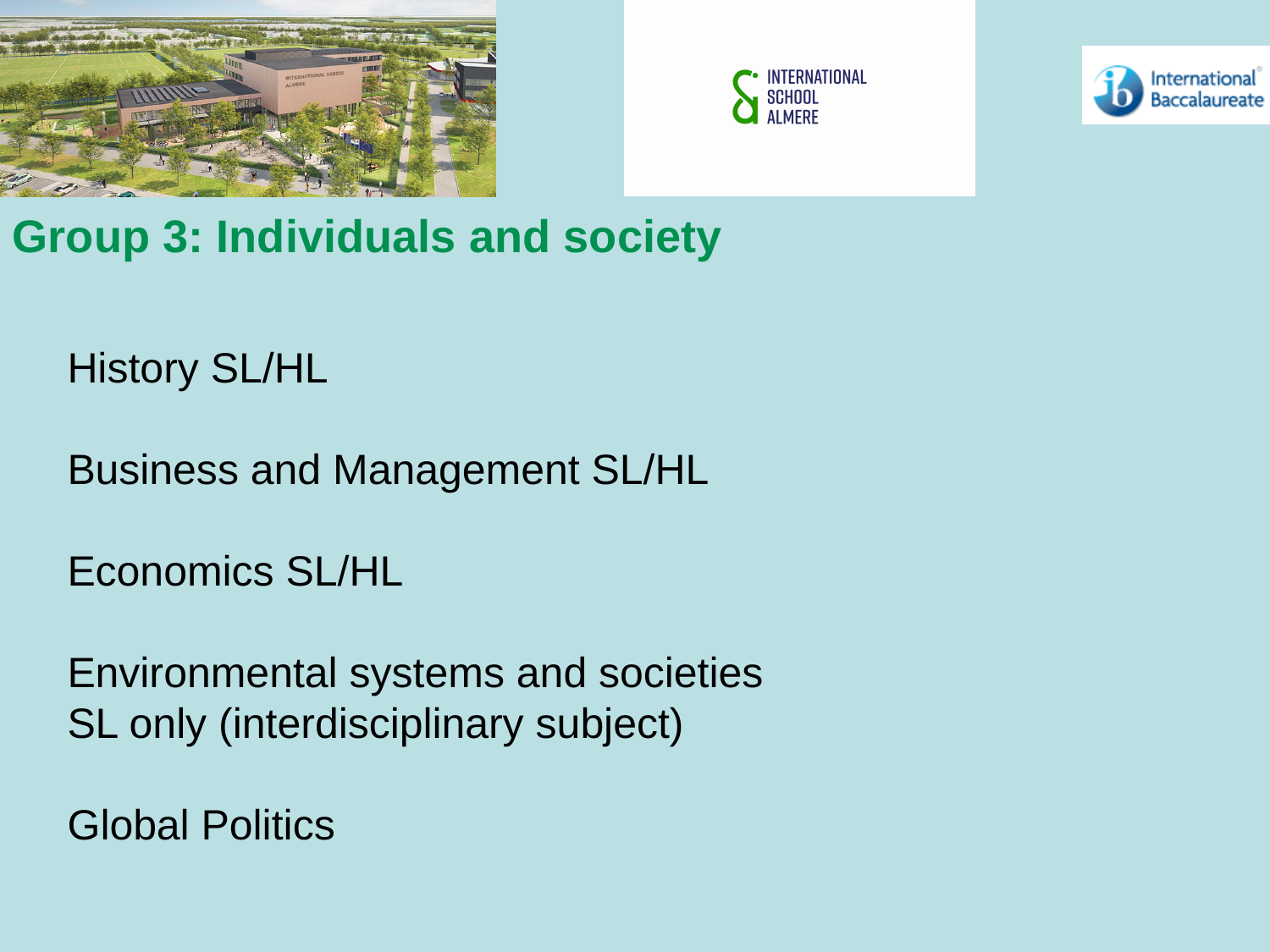

Group 3: Individuals and society

History SL/HL

Business and Management SL/HL

Economics SL/HL

Environmental systems and societies
SL only (interdisciplinary subject)

Global Politics